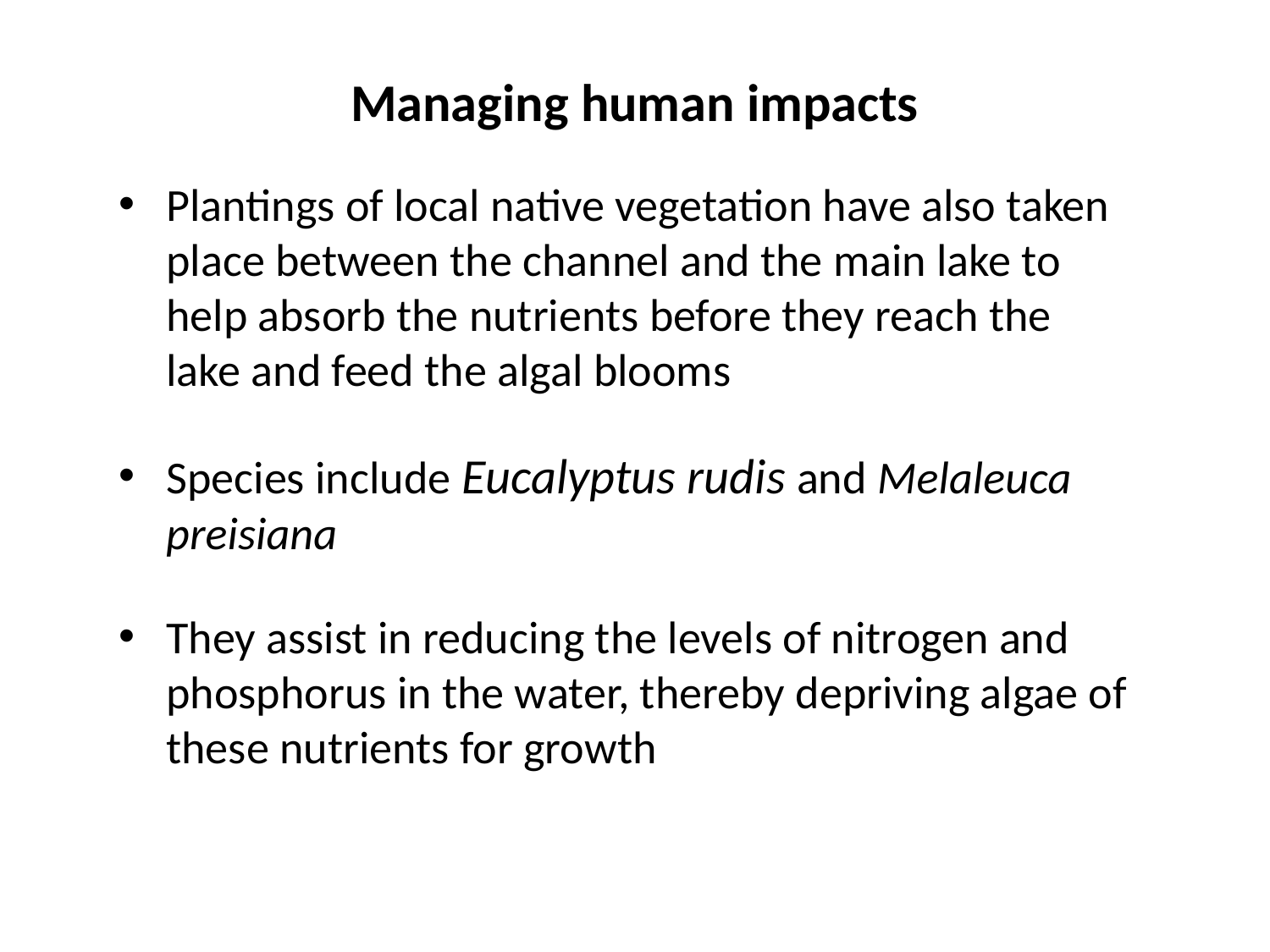

# Managing human impacts
Plantings of local native vegetation have also taken place between the channel and the main lake to help absorb the nutrients before they reach the lake and feed the algal blooms

Species include Eucalyptus rudis and Melaleuca preisiana

They assist in reducing the levels of nitrogen and phosphorus in the water, thereby depriving algae of these nutrients for growth